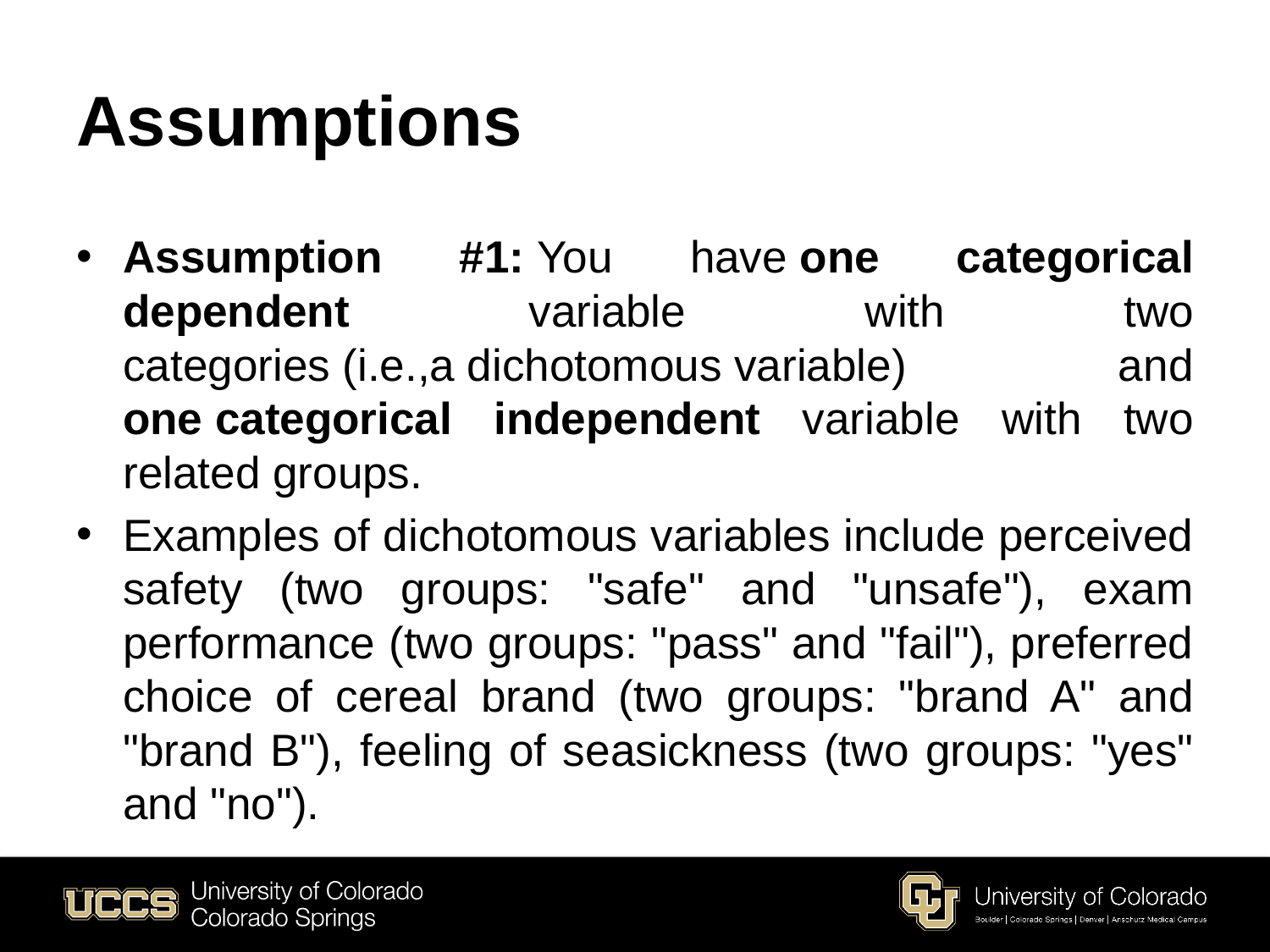

# Assumptions
Assumption #1: You have one categorical dependent variable with two categories (i.e.,a dichotomous variable) and one categorical independent variable with two related groups.
Examples of dichotomous variables include perceived safety (two groups: "safe" and "unsafe"), exam performance (two groups: "pass" and "fail"), preferred choice of cereal brand (two groups: "brand A" and "brand B"), feeling of seasickness (two groups: "yes" and "no").